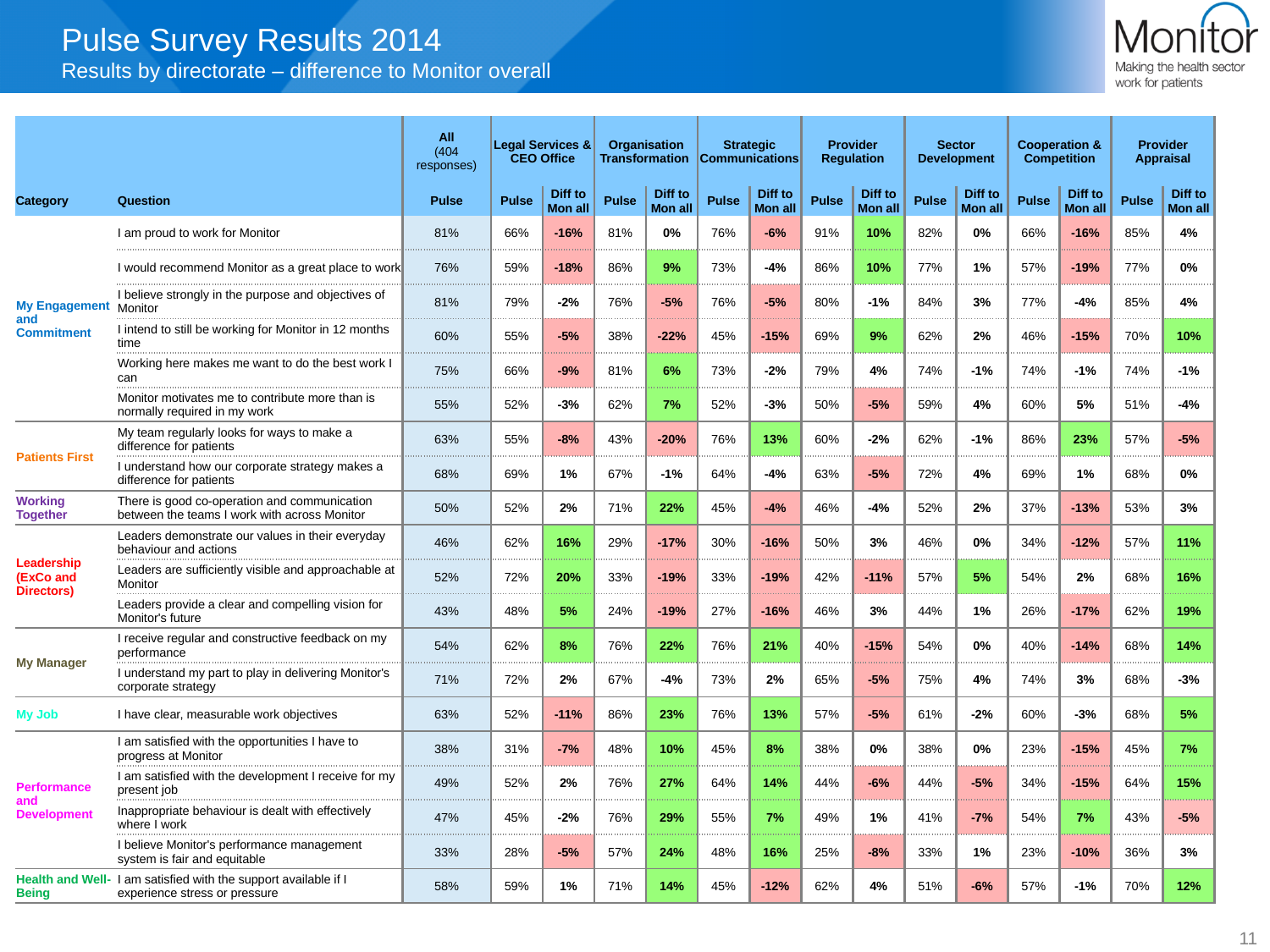

Pulse Survey Results 2014
Results by directorate – difference to Monitor overall
|  |  | All (404 responses) | Legal Services & CEO Office |  | Organisation Transformation |  | Strategic Communications |  | Provider Regulation |  | Sector Development |  | Cooperation & Competition |  | Provider Appraisal |  |
| --- | --- | --- | --- | --- | --- | --- | --- | --- | --- | --- | --- | --- | --- | --- | --- | --- |
| Category | Question | Pulse | Pulse | Diff to Mon all | Pulse | Diff to Mon all | Pulse | Diff to Mon all | Pulse | Diff to Mon all | Pulse | Diff to Mon all | Pulse | Diff to Mon all | Pulse | Diff to Mon all |
| My Engagement and Commitment | I am proud to work for Monitor | 81% | 66% | -16% | 81% | 0% | 76% | -6% | 91% | 10% | 82% | 0% | 66% | -16% | 85% | 4% |
|  | I would recommend Monitor as a great place to work | 76% | 59% | -18% | 86% | 9% | 73% | -4% | 86% | 10% | 77% | 1% | 57% | -19% | 77% | 0% |
|  | I believe strongly in the purpose and objectives of Monitor | 81% | 79% | -2% | 76% | -5% | 76% | -5% | 80% | -1% | 84% | 3% | 77% | -4% | 85% | 4% |
|  | I intend to still be working for Monitor in 12 months time | 60% | 55% | -5% | 38% | -22% | 45% | -15% | 69% | 9% | 62% | 2% | 46% | -15% | 70% | 10% |
|  | Working here makes me want to do the best work I can | 75% | 66% | -9% | 81% | 6% | 73% | -2% | 79% | 4% | 74% | -1% | 74% | -1% | 74% | -1% |
|  | Monitor motivates me to contribute more than is normally required in my work | 55% | 52% | -3% | 62% | 7% | 52% | -3% | 50% | -5% | 59% | 4% | 60% | 5% | 51% | -4% |
| Patients First | My team regularly looks for ways to make a difference for patients | 63% | 55% | -8% | 43% | -20% | 76% | 13% | 60% | -2% | 62% | -1% | 86% | 23% | 57% | -5% |
|  | I understand how our corporate strategy makes a difference for patients | 68% | 69% | 1% | 67% | -1% | 64% | -4% | 63% | -5% | 72% | 4% | 69% | 1% | 68% | 0% |
| Working Together | There is good co-operation and communication between the teams I work with across Monitor | 50% | 52% | 2% | 71% | 22% | 45% | -4% | 46% | -4% | 52% | 2% | 37% | -13% | 53% | 3% |
| Leadership (ExCo and Directors) | Leaders demonstrate our values in their everyday behaviour and actions | 46% | 62% | 16% | 29% | -17% | 30% | -16% | 50% | 3% | 46% | 0% | 34% | -12% | 57% | 11% |
|  | Leaders are sufficiently visible and approachable at Monitor | 52% | 72% | 20% | 33% | -19% | 33% | -19% | 42% | -11% | 57% | 5% | 54% | 2% | 68% | 16% |
|  | Leaders provide a clear and compelling vision for Monitor's future | 43% | 48% | 5% | 24% | -19% | 27% | -16% | 46% | 3% | 44% | 1% | 26% | -17% | 62% | 19% |
| My Manager | I receive regular and constructive feedback on my performance | 54% | 62% | 8% | 76% | 22% | 76% | 21% | 40% | -15% | 54% | 0% | 40% | -14% | 68% | 14% |
|  | I understand my part to play in delivering Monitor's corporate strategy | 71% | 72% | 2% | 67% | -4% | 73% | 2% | 65% | -5% | 75% | 4% | 74% | 3% | 68% | -3% |
| My Job | I have clear, measurable work objectives | 63% | 52% | -11% | 86% | 23% | 76% | 13% | 57% | -5% | 61% | -2% | 60% | -3% | 68% | 5% |
| Performance and Development | I am satisfied with the opportunities I have to progress at Monitor | 38% | 31% | -7% | 48% | 10% | 45% | 8% | 38% | 0% | 38% | 0% | 23% | -15% | 45% | 7% |
|  | I am satisfied with the development I receive for my present job | 49% | 52% | 2% | 76% | 27% | 64% | 14% | 44% | -6% | 44% | -5% | 34% | -15% | 64% | 15% |
|  | Inappropriate behaviour is dealt with effectively where I work | 47% | 45% | -2% | 76% | 29% | 55% | 7% | 49% | 1% | 41% | -7% | 54% | 7% | 43% | -5% |
|  | I believe Monitor's performance management system is fair and equitable | 33% | 28% | -5% | 57% | 24% | 48% | 16% | 25% | -8% | 33% | 1% | 23% | -10% | 36% | 3% |
| Health and Well-Being | I am satisfied with the support available if I experience stress or pressure | 58% | 59% | 1% | 71% | 14% | 45% | -12% | 62% | 4% | 51% | -6% | 57% | -1% | 70% | 12% |
11